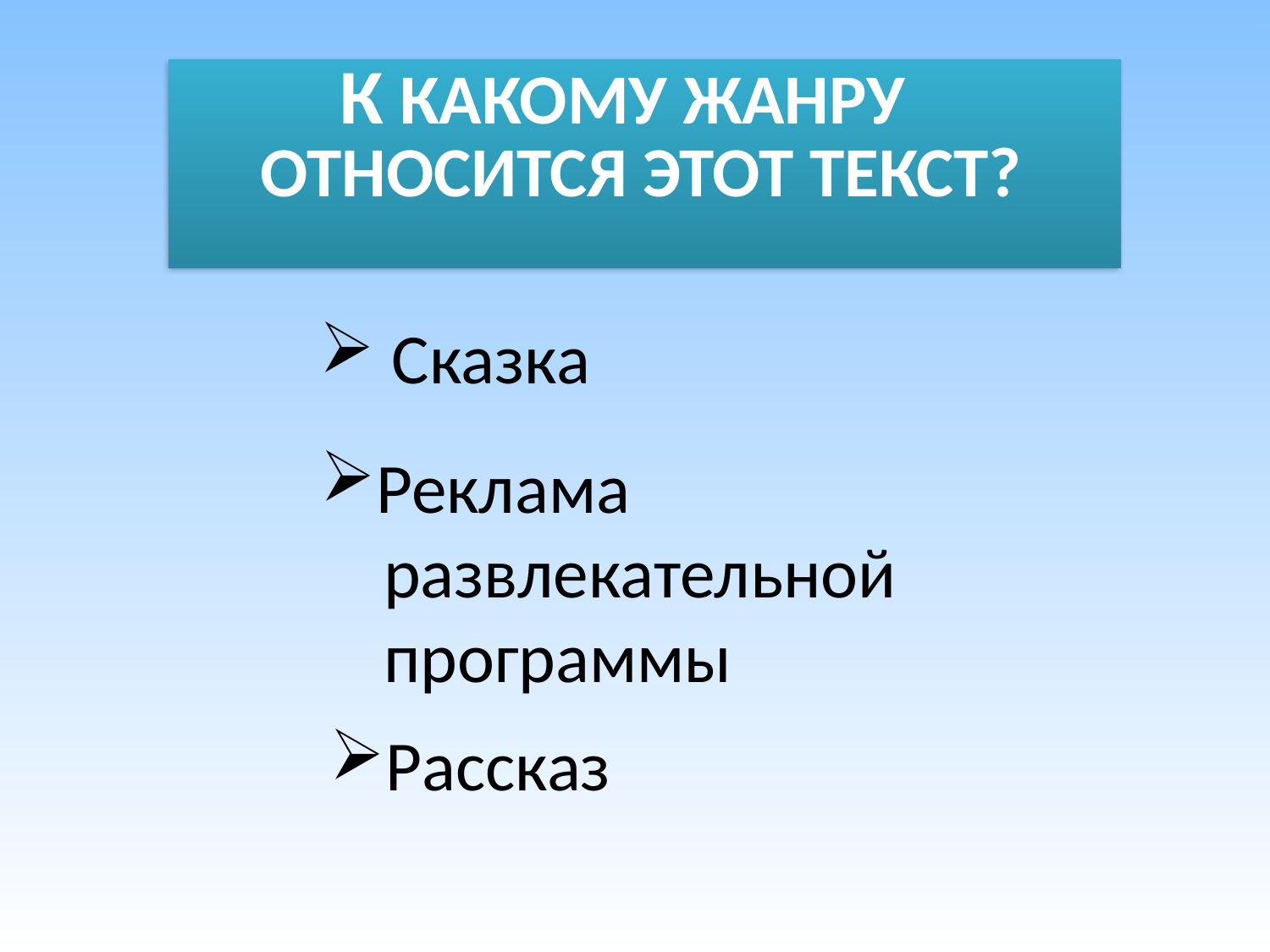

# К какому жанру относится этот текст?
 Сказка
Реклама
    развлекательной
    программы
Рассказ